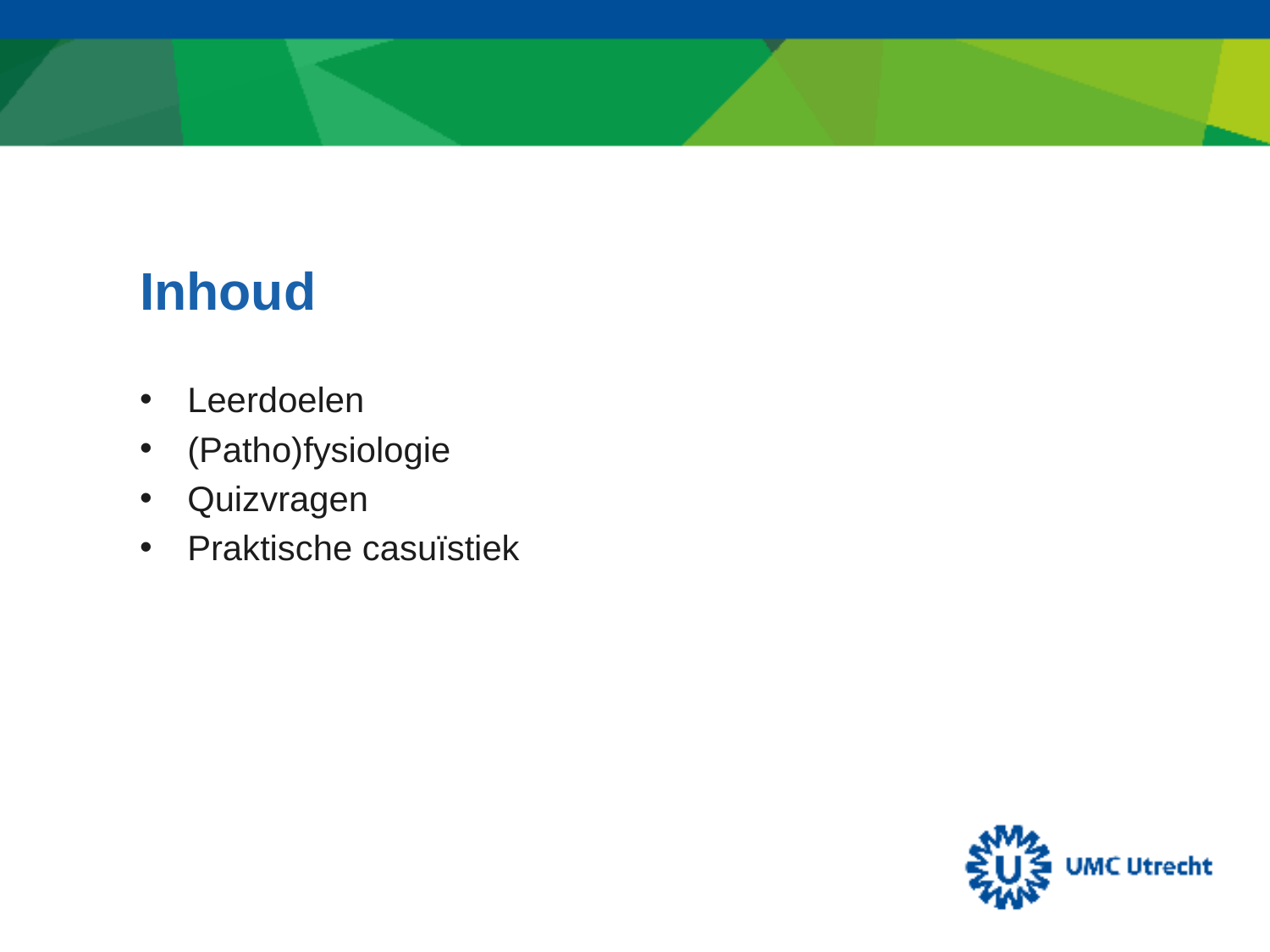

# Inhoud
Leerdoelen
(Patho)fysiologie
Quizvragen
Praktische casuïstiek